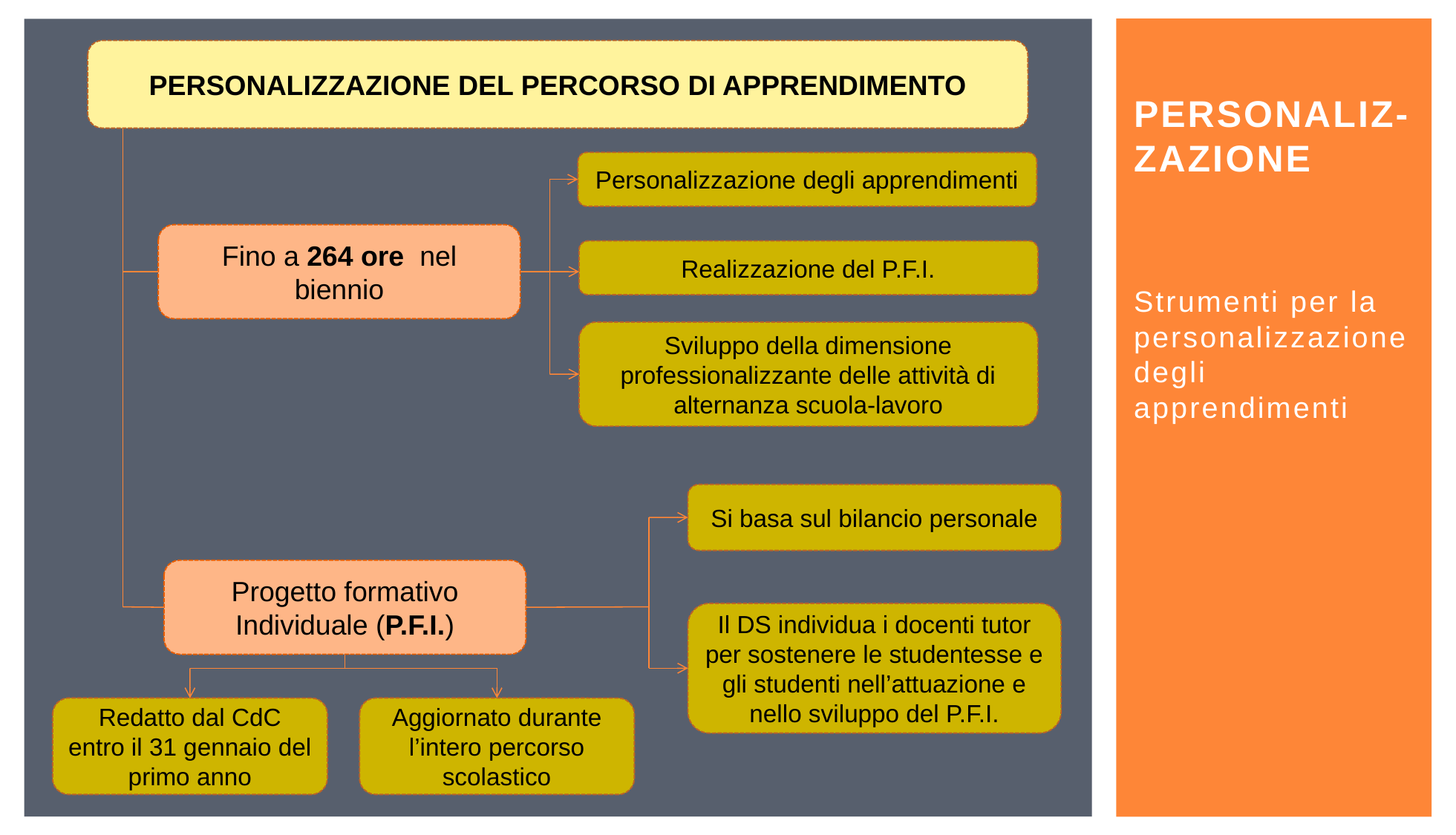

# PERSONALIZ-ZAZIONE
PERSONALIZZAZIONE DEL PERCORSO DI APPRENDIMENTO
Personalizzazione degli apprendimenti
Fino a 264 ore  nel biennio
Realizzazione del P.F.I.
Sviluppo della dimensione professionalizzante delle attività di alternanza scuola-lavoro
Si basa sul bilancio personale
Progetto formativo Individuale (P.F.I.)
Il DS individua i docenti tutor per sostenere le studentesse e gli studenti nell’attuazione e nello sviluppo del P.F.I.
Redatto dal CdC entro il 31 gennaio del primo anno
Aggiornato durante l’intero percorso scolastico
Strumenti per la personalizzazione degli apprendimenti